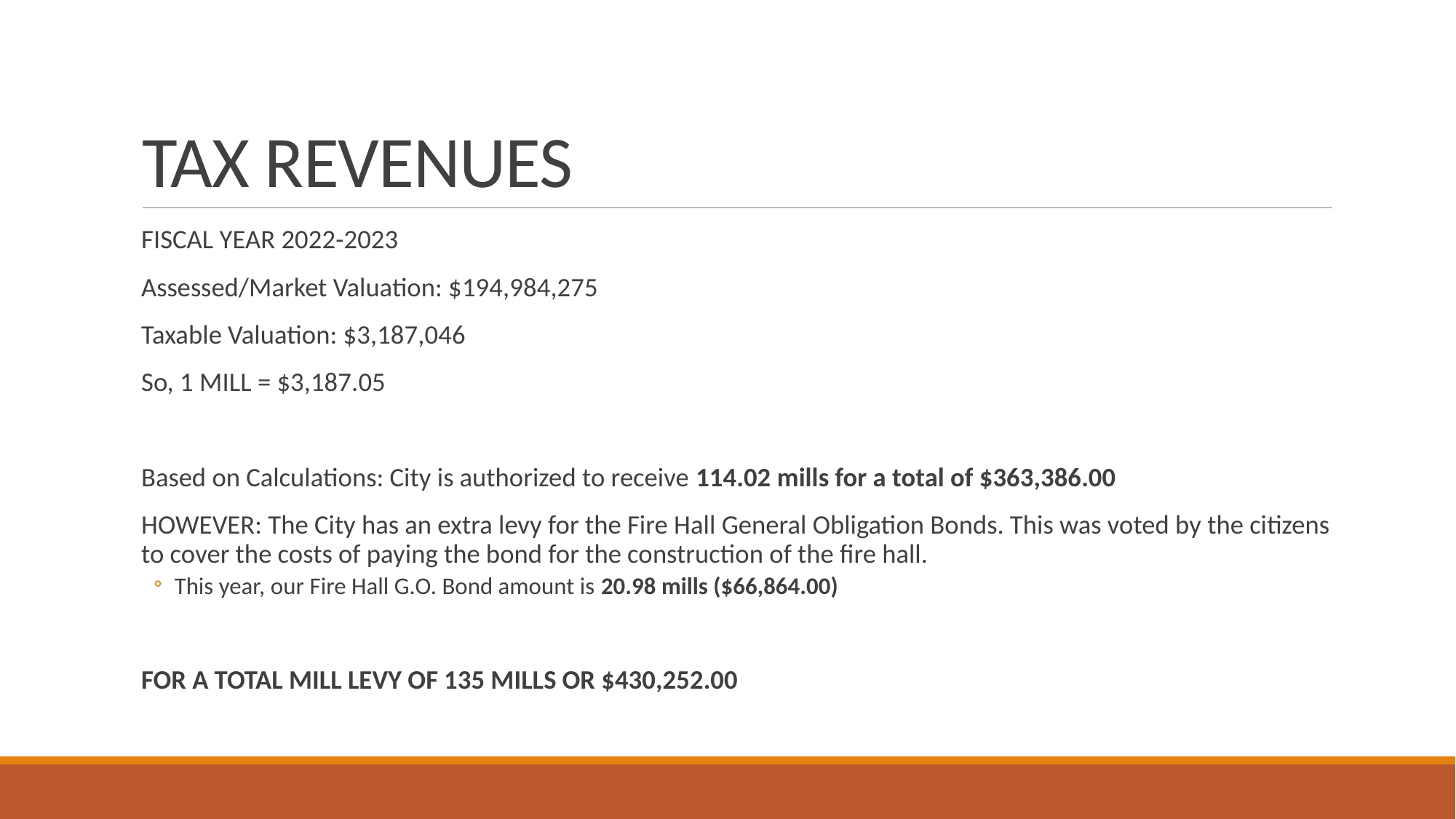

# TAX REVENUES
FISCAL YEAR 2022-2023
Assessed/Market Valuation: $194,984,275
Taxable Valuation: $3,187,046
So, 1 MILL = $3,187.05

Based on Calculations: City is authorized to receive 114.02 mills for a total of $363,386.00
HOWEVER: The City has an extra levy for the Fire Hall General Obligation Bonds. This was voted by the citizens to cover the costs of paying the bond for the construction of the fire hall.
This year, our Fire Hall G.O. Bond amount is 20.98 mills ($66,864.00)

FOR A TOTAL MILL LEVY OF 135 MILLS OR $430,252.00